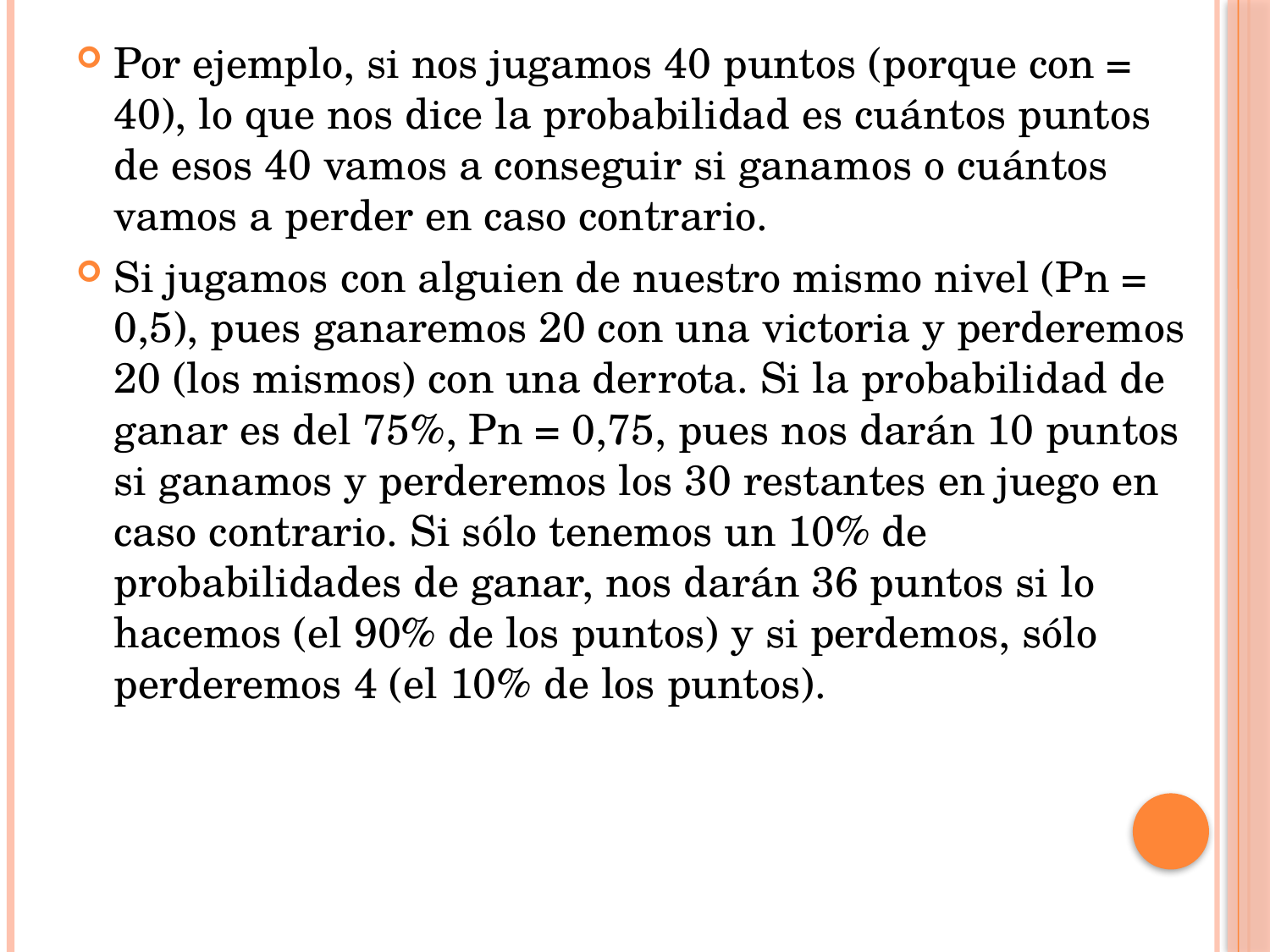

Por ejemplo, si nos jugamos 40 puntos (porque con = 40), lo que nos dice la probabilidad es cuántos puntos de esos 40 vamos a conseguir si ganamos o cuántos vamos a perder en caso contrario.
Si jugamos con alguien de nuestro mismo nivel (Pn = 0,5), pues ganaremos 20 con una victoria y perderemos 20 (los mismos) con una derrota. Si la probabilidad de ganar es del 75%, Pn = 0,75, pues nos darán 10 puntos si ganamos y perderemos los 30 restantes en juego en caso contrario. Si sólo tenemos un 10% de probabilidades de ganar, nos darán 36 puntos si lo hacemos (el 90% de los puntos) y si perdemos, sólo perderemos 4 (el 10% de los puntos).